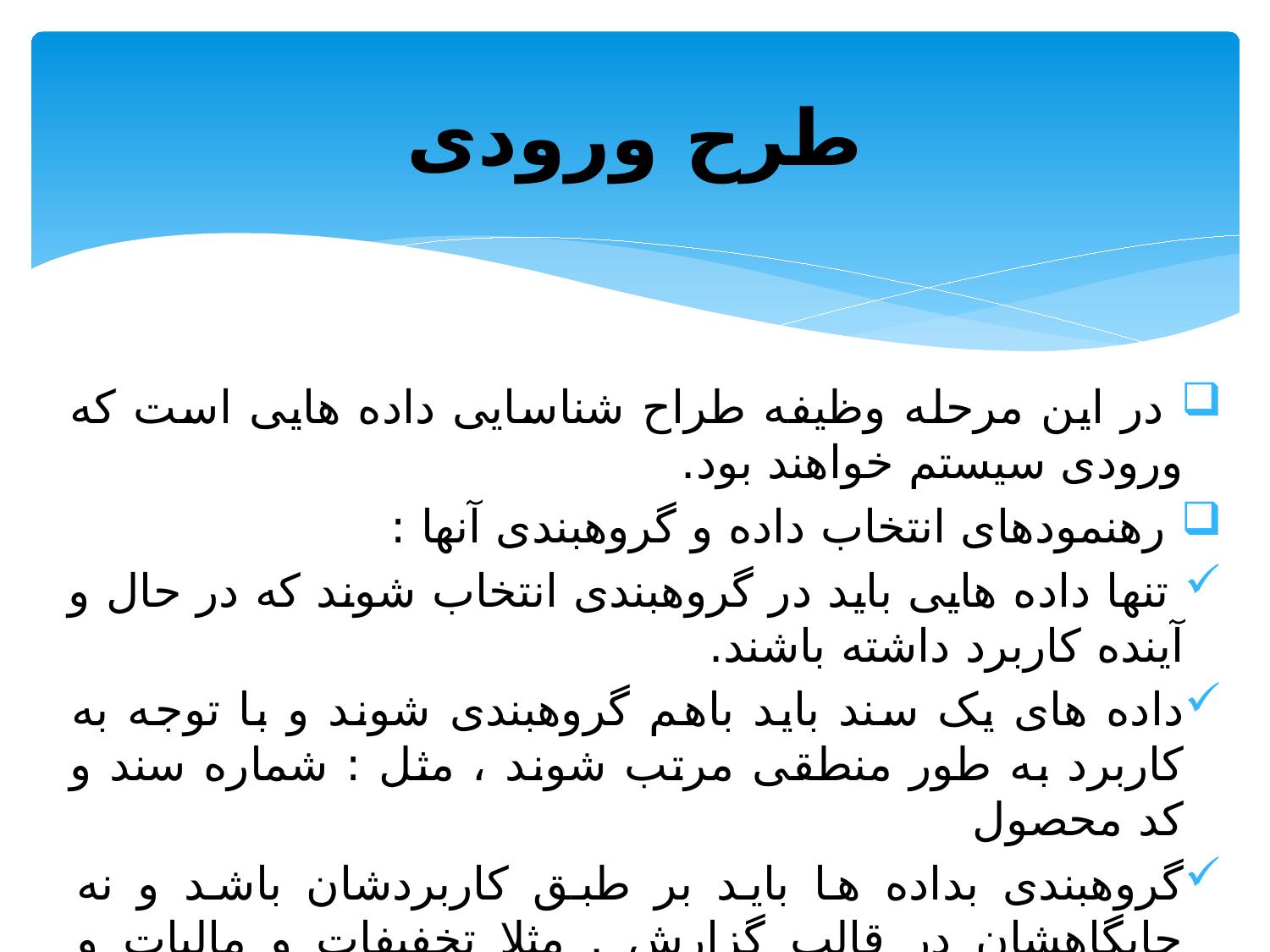

# طرح ورودی
 در این مرحله وظیفه طراح شناسایی داده هایی است که ورودی سیستم خواهند بود.
 رهنمودهای انتخاب داده و گروهبندی آنها :
 تنها داده هایی باید در گروهبندی انتخاب شوند که در حال و آینده کاربرد داشته باشند.
داده های یک سند باید باهم گروهبندی شوند و با توجه به کاربرد به طور منطقی مرتب شوند ، مثل : شماره سند و کد محصول
گروهبندی بداده ها باید بر طبق کاربردشان باشد و نه جایگاهشان در قالب گزارش . مثلا تخفیفات و مالیات و عوارض با هم گروه بندی شوند.